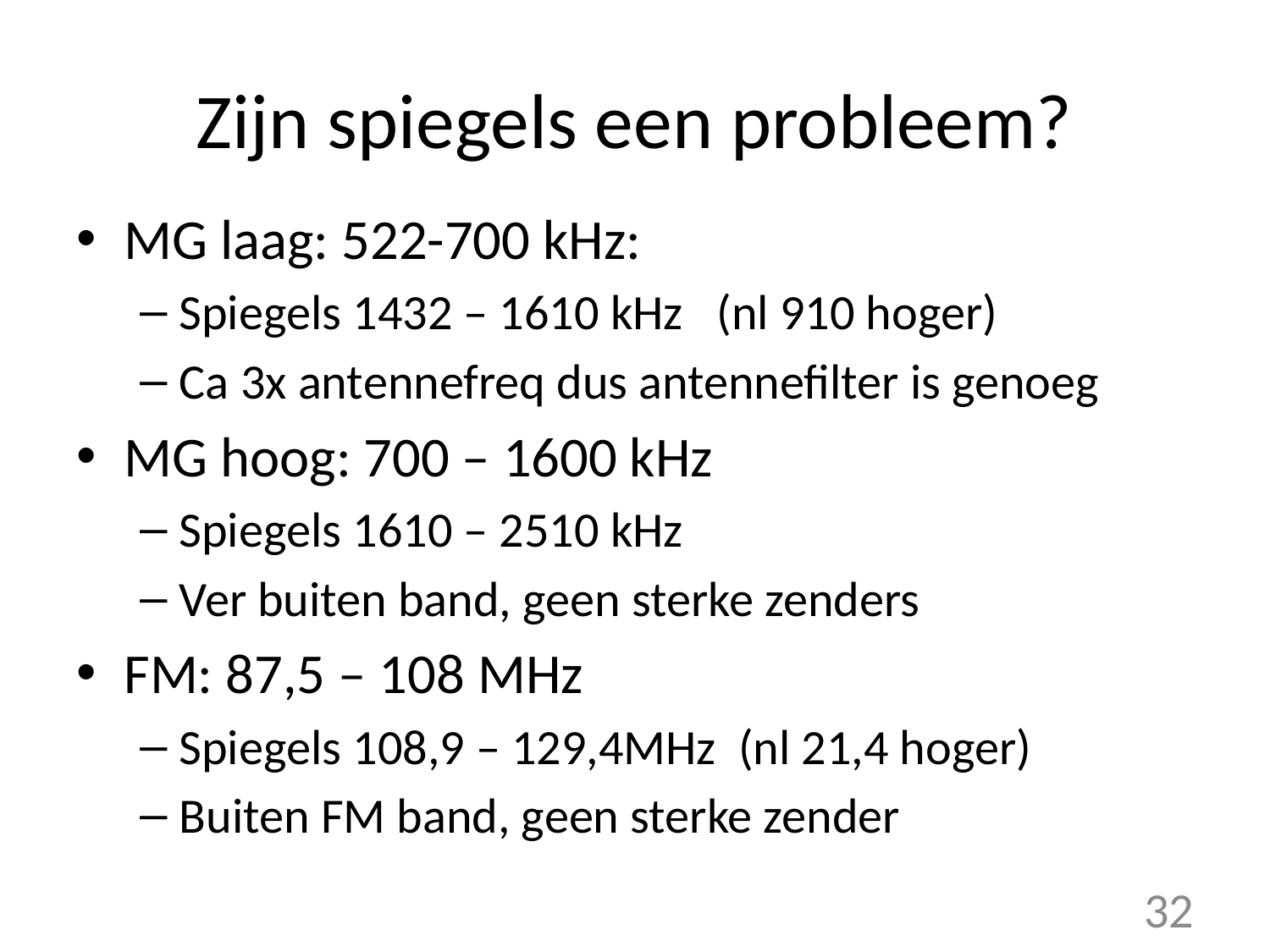

# Zijn spiegels een probleem?
MG laag: 522-700 kHz:
Spiegels 1432 – 1610 kHz   (nl 910 hoger)
Ca 3x antennefreq dus antennefilter is genoeg
MG hoog: 700 – 1600 kHz
Spiegels 1610 – 2510 kHz
Ver buiten band, geen sterke zenders
FM: 87,5 – 108 MHz
Spiegels 108,9 – 129,4MHz  (nl 21,4 hoger)
Buiten FM band, geen sterke zender
32